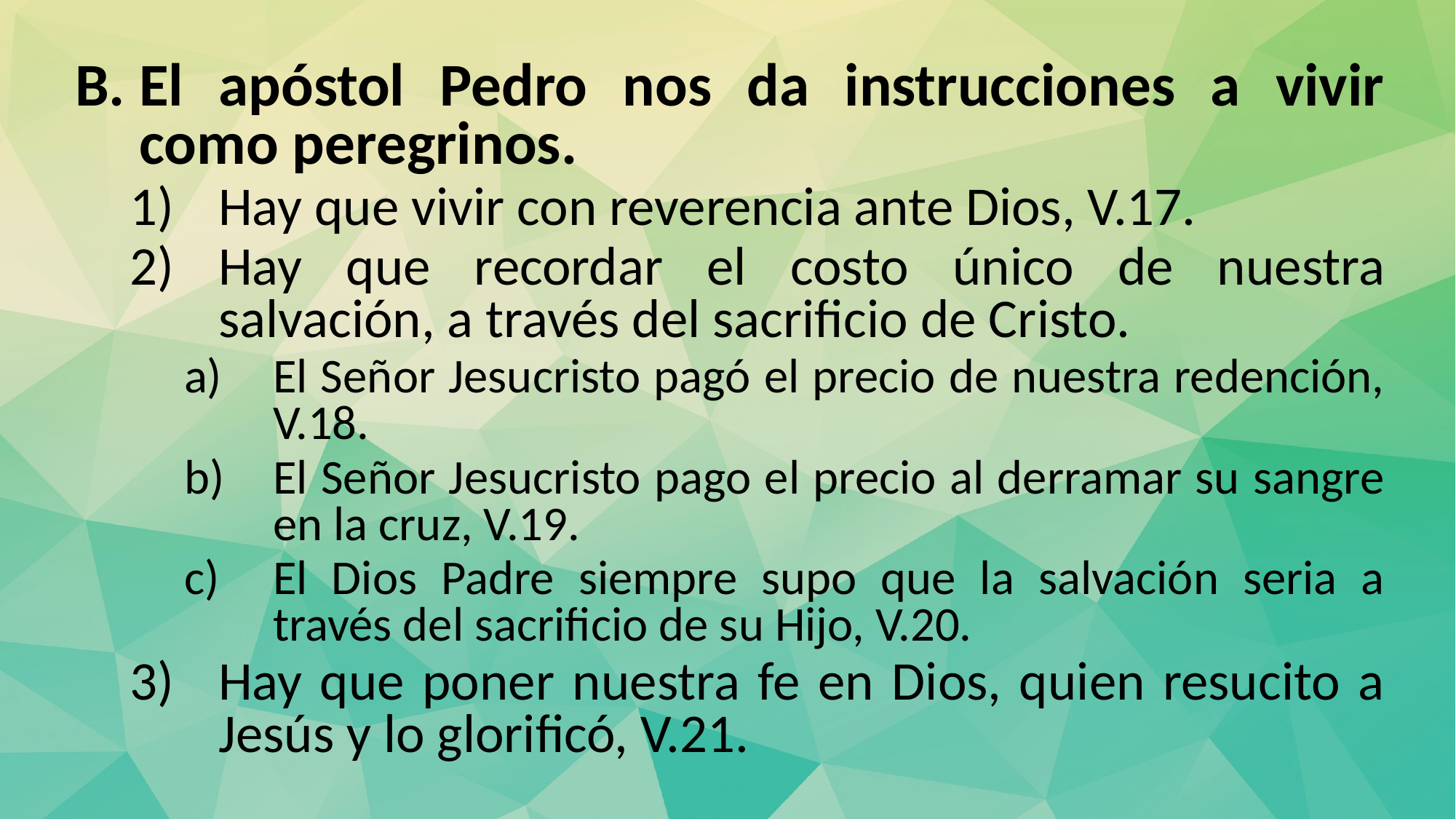

El apóstol Pedro nos da instrucciones a vivir como peregrinos.
Hay que vivir con reverencia ante Dios, V.17.
Hay que recordar el costo único de nuestra salvación, a través del sacrificio de Cristo.
El Señor Jesucristo pagó el precio de nuestra redención, V.18.
El Señor Jesucristo pago el precio al derramar su sangre en la cruz, V.19.
El Dios Padre siempre supo que la salvación seria a través del sacrificio de su Hijo, V.20.
Hay que poner nuestra fe en Dios, quien resucito a Jesús y lo glorificó, V.21.